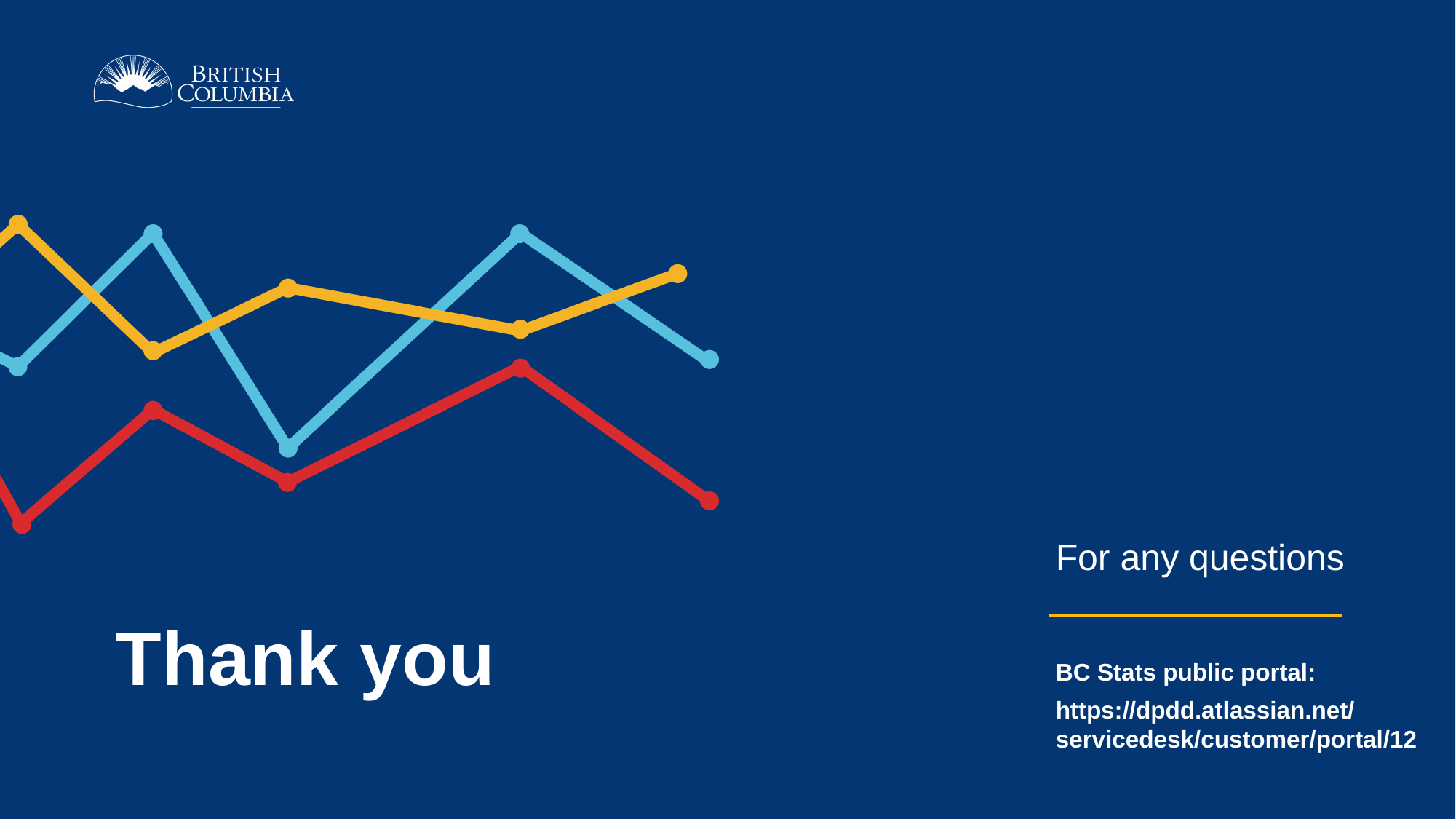

Name of Presentation
For any questions
# Thank you
BC Stats public portal:
https://dpdd.atlassian.net/servicedesk/customer/portal/12

15